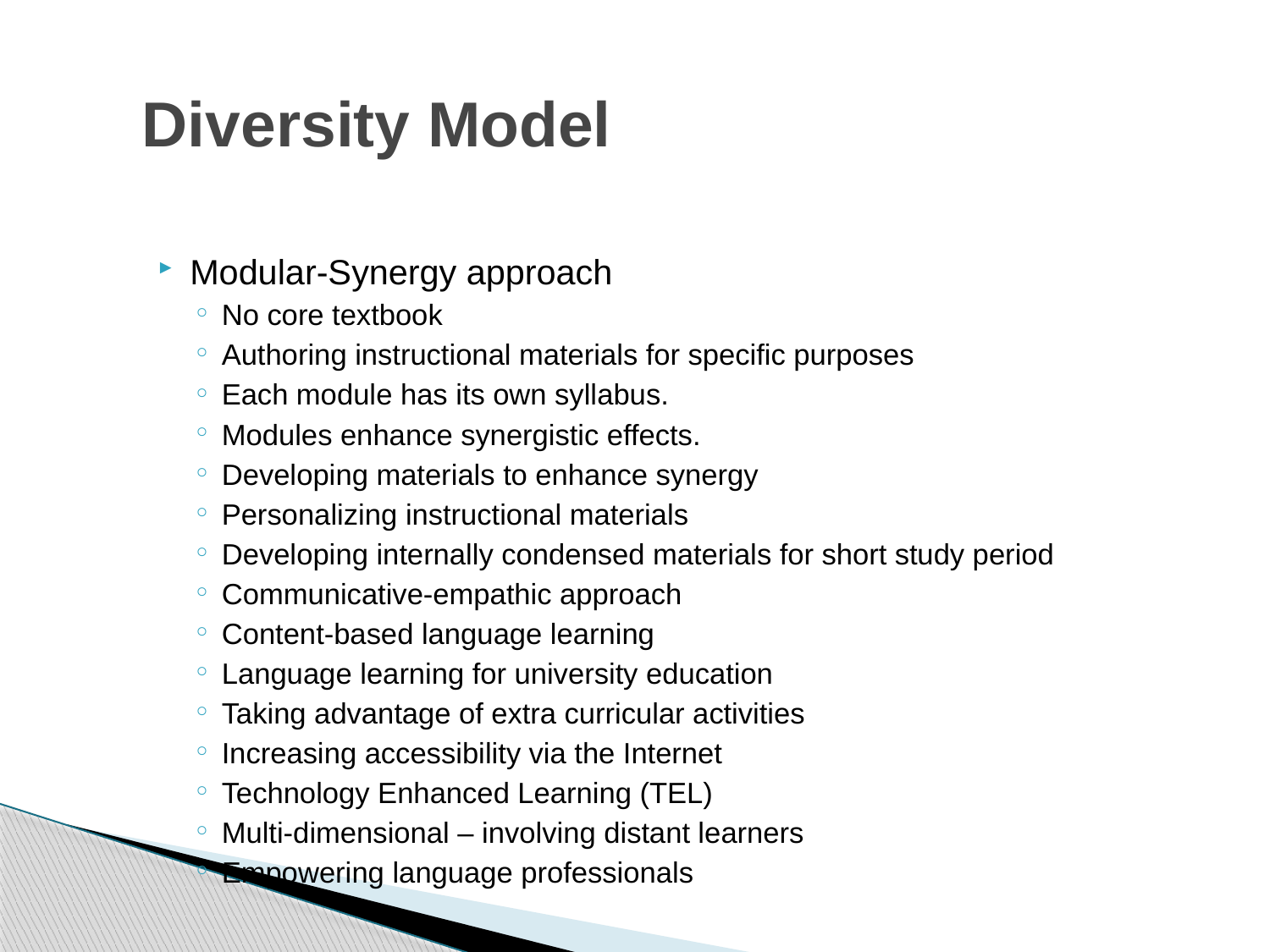

# Diversity Model
Modular-Synergy approach
No core textbook
Authoring instructional materials for specific purposes
Each module has its own syllabus.
Modules enhance synergistic effects.
Developing materials to enhance synergy
Personalizing instructional materials
Developing internally condensed materials for short study period
Communicative-empathic approach
Content-based language learning
Language learning for university education
Taking advantage of extra curricular activities
Increasing accessibility via the Internet
Technology Enhanced Learning (TEL)
Multi-dimensional – involving distant learners
Empowering language professionals